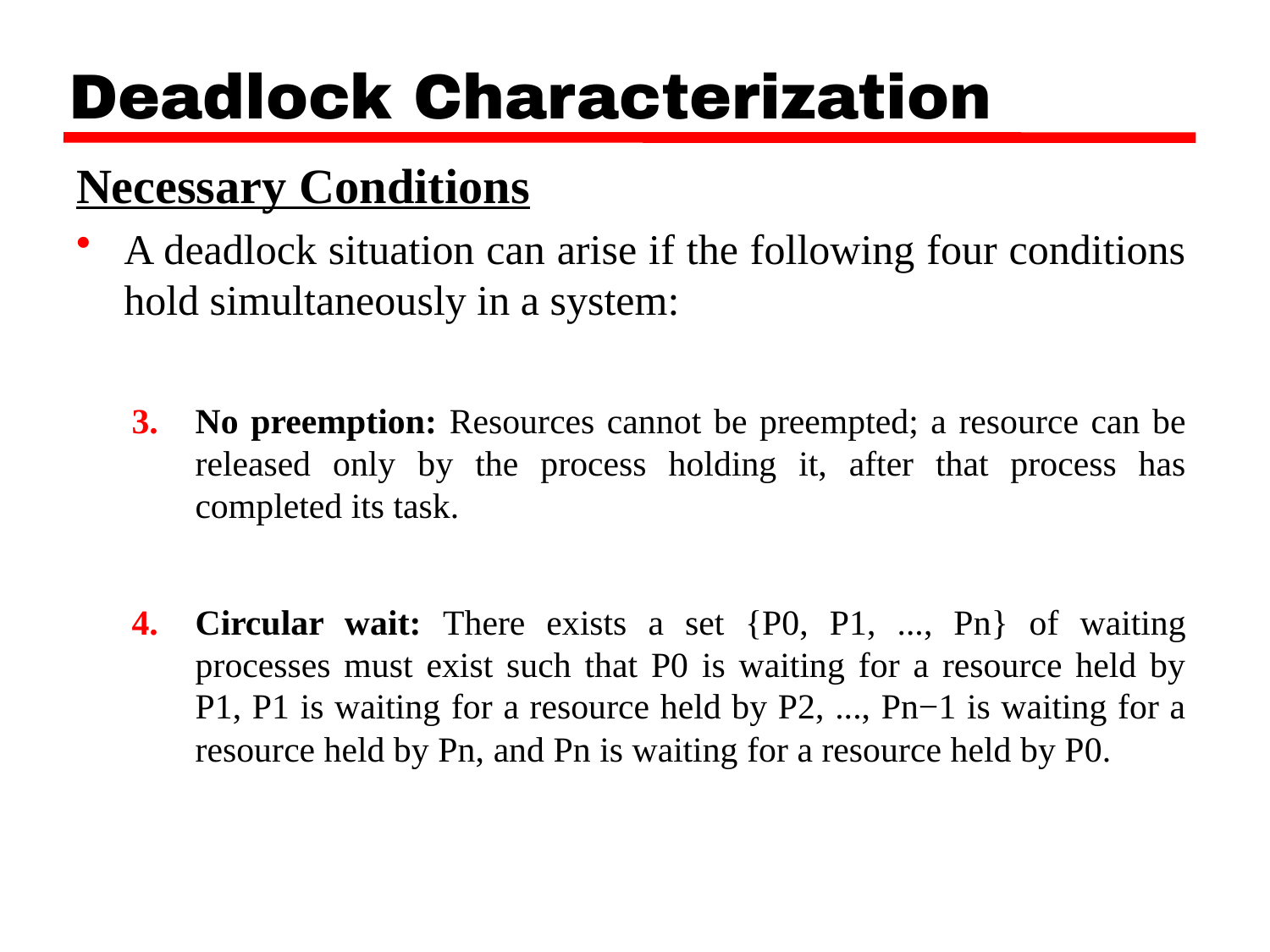

# Deadlock Characterization
Necessary Conditions
A deadlock situation can arise if the following four conditions hold simultaneously in a system:

No preemption: Resources cannot be preempted; a resource can be released only by the process holding it, after that process has completed its task.

Circular wait: There exists a set {P0, P1, ..., Pn} of waiting processes must exist such that P0 is waiting for a resource held by P1, P1 is waiting for a resource held by P2, ..., Pn−1 is waiting for a resource held by Pn, and Pn is waiting for a resource held by P0.